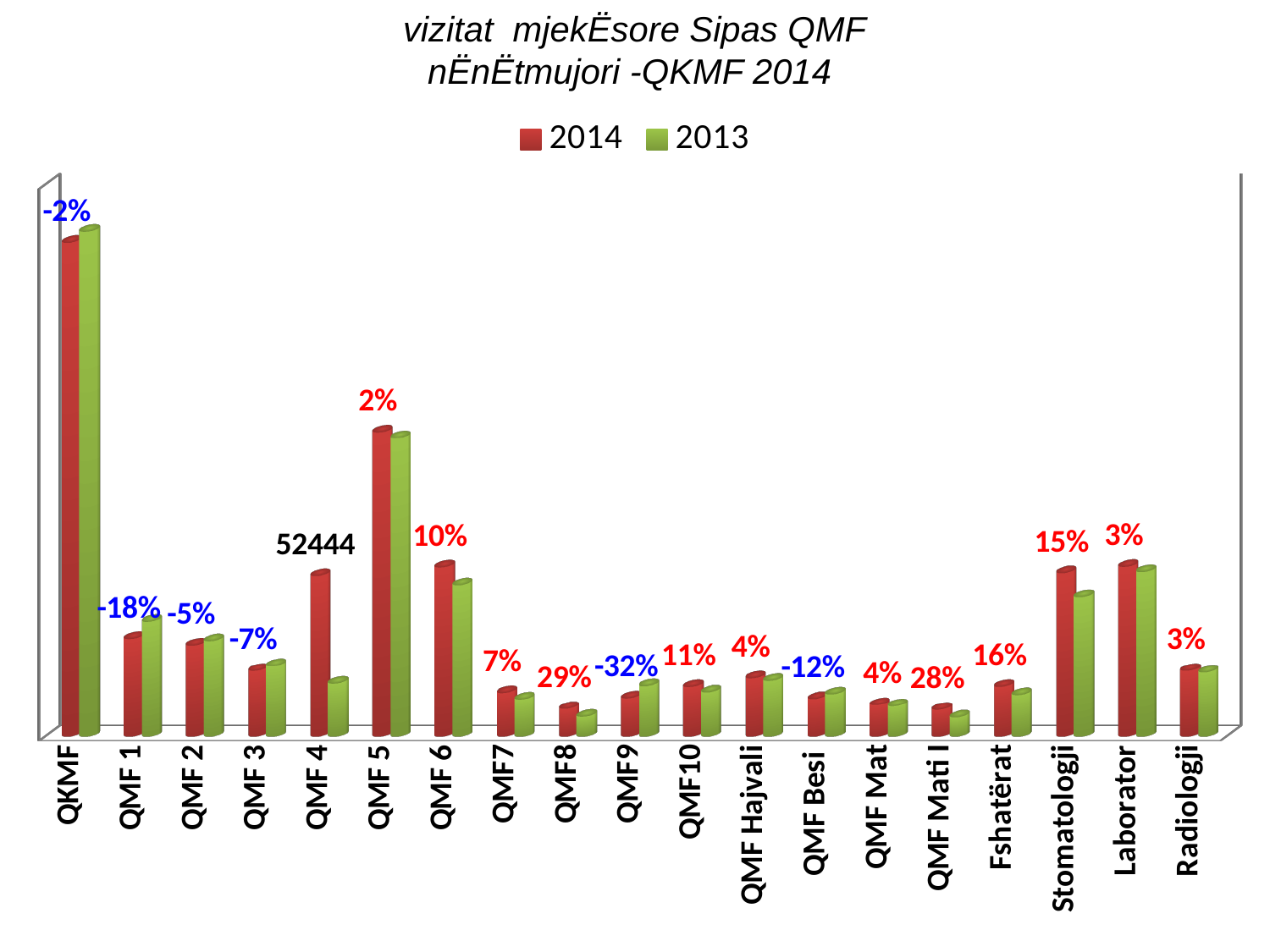

# vizitat  mjekËsore Sipas QMF nËnËtmujori -QKMF 2014

[unsupported chart]